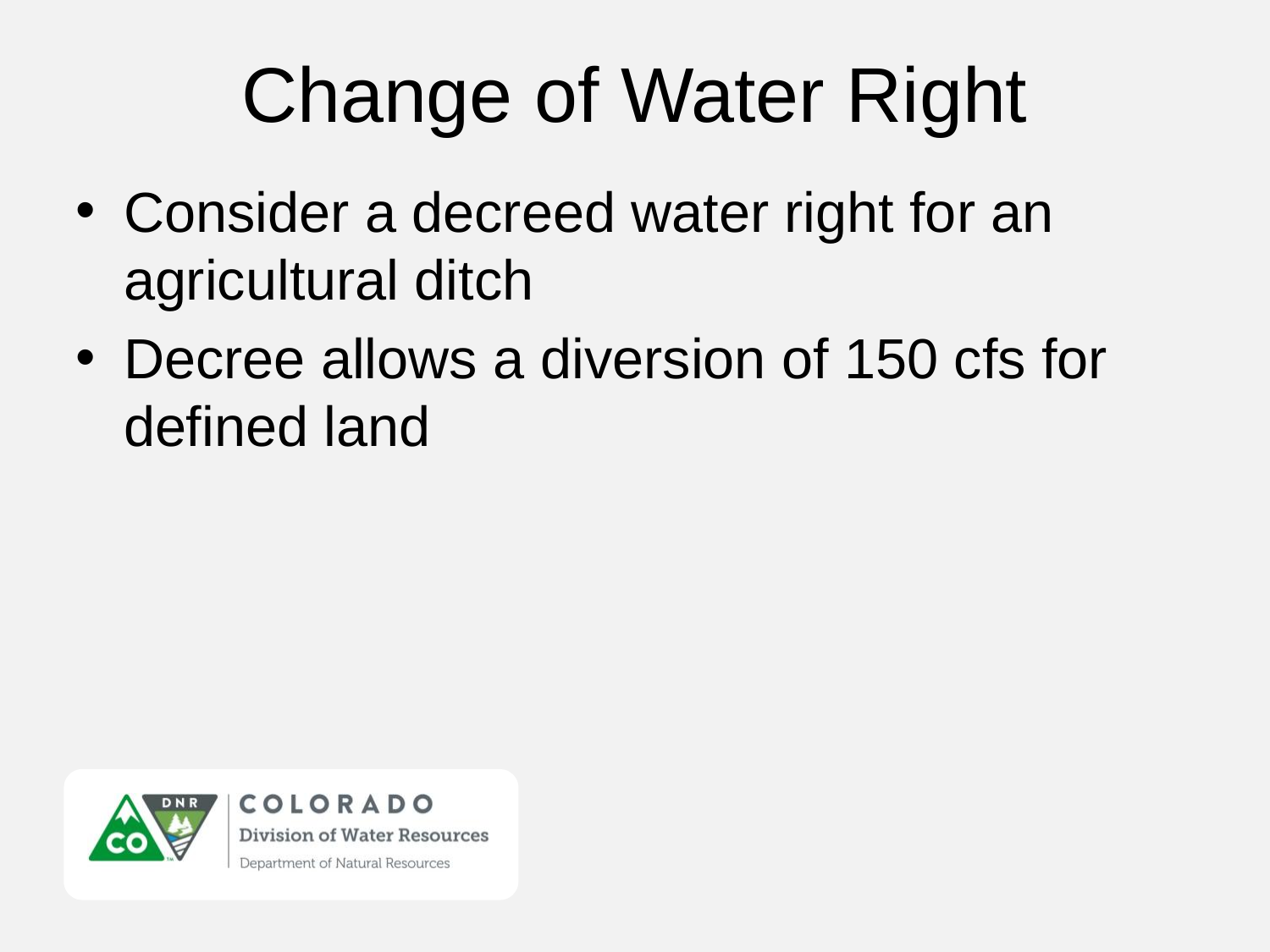

Change of Water Right
Consider a decreed water right for an agricultural ditch
Decree allows a diversion of 150 cfs for defined land